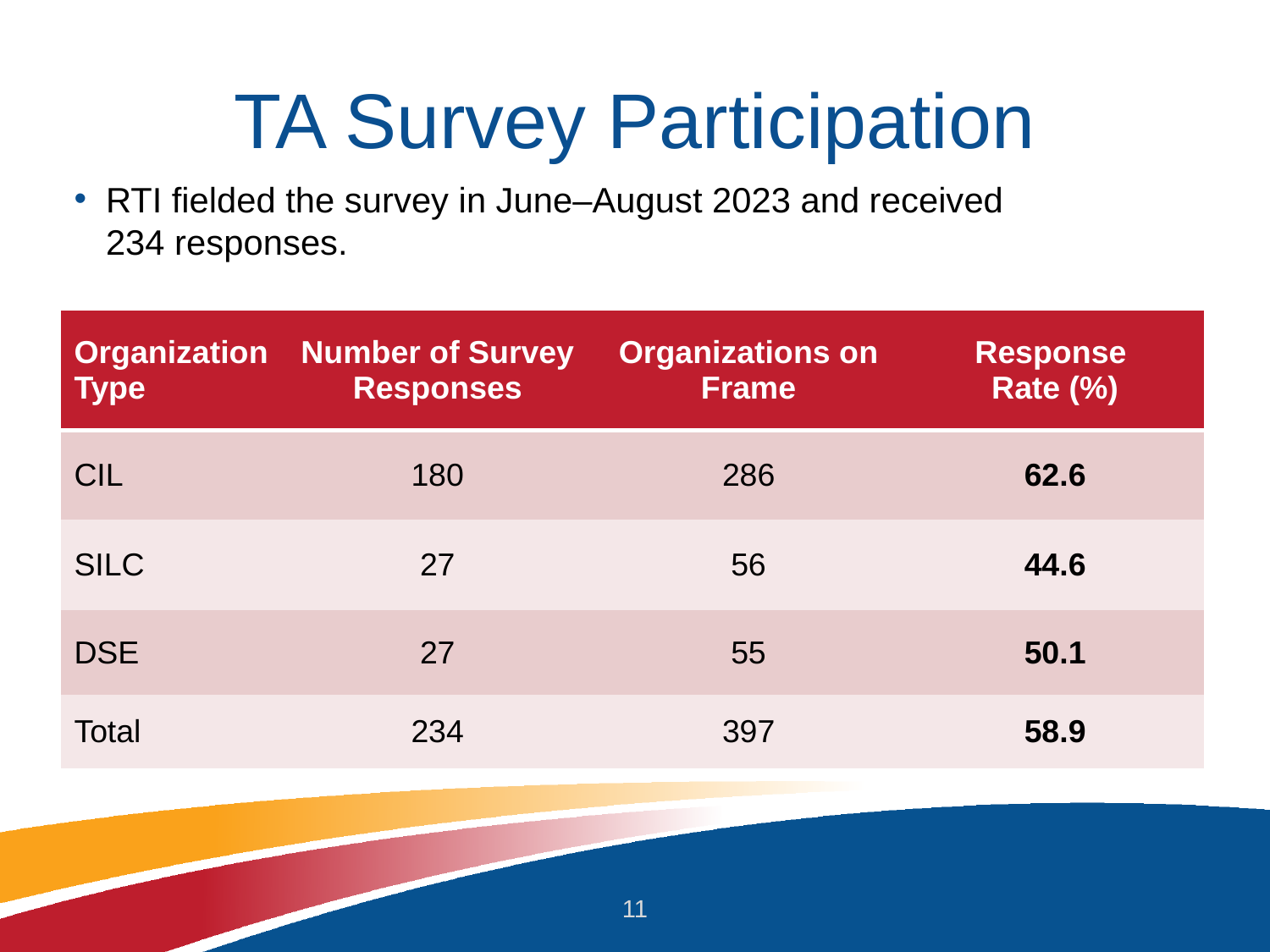

# TA Survey Participation
RTI fielded the survey in June–August 2023 and received 234 responses.
| Organization Type | Number of Survey Responses | Organizations on Frame | Response Rate (%) |
| --- | --- | --- | --- |
| CIL | 180 | 286 | 62.6 |
| SILC | 27 | 56 | 44.6 |
| DSE | 27 | 55 | 50.1 |
| Total | 234 | 397 | 58.9 |
11